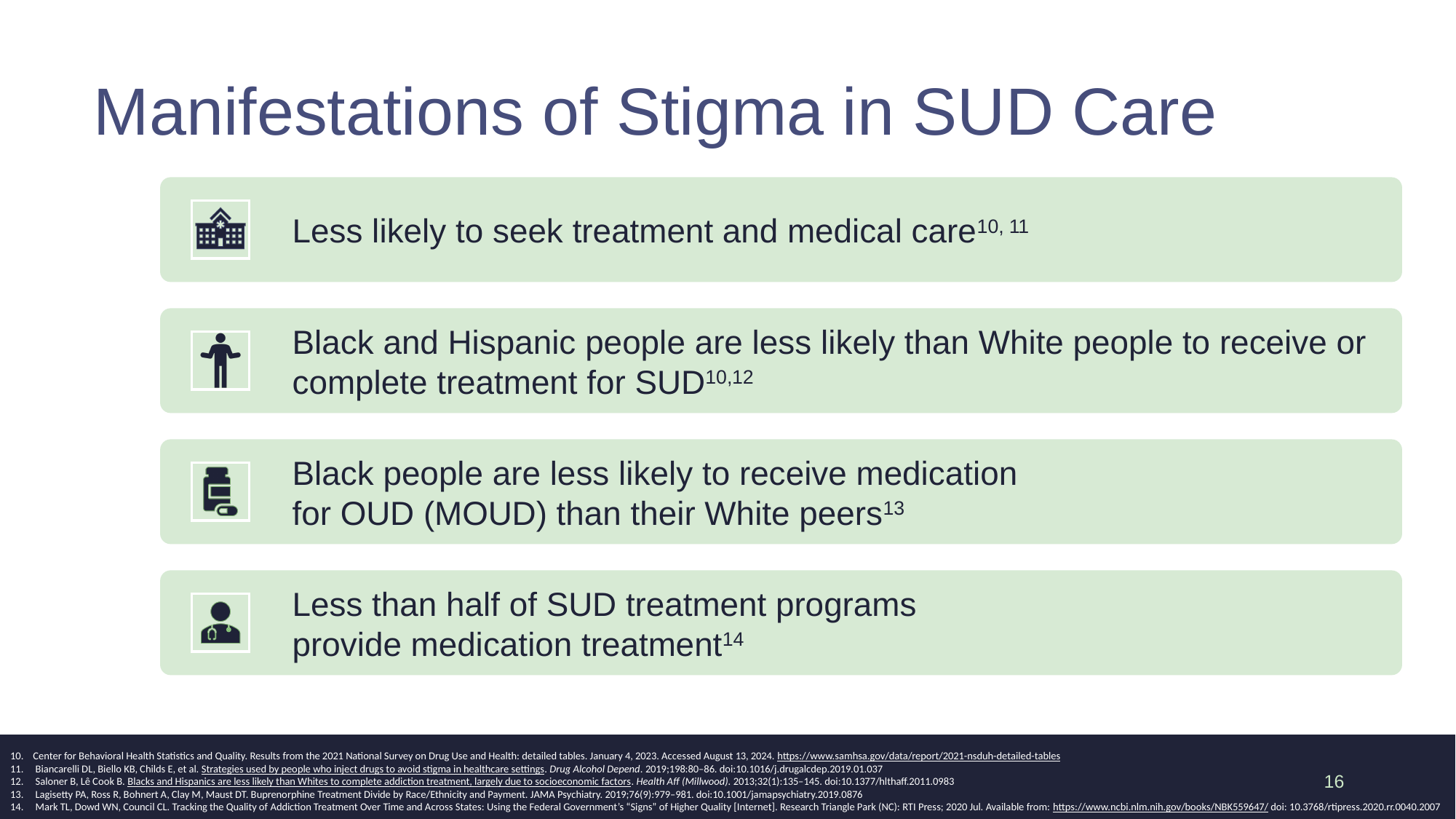

# Manifestations of Stigma in SUD Care
Less likely to seek treatment and medical care10, 11
Black and Hispanic people are less likely than White people to receive or complete treatment for SUD10,12
Black people are less likely to receive medication
for OUD (MOUD) than their White peers13
Less than half of SUD treatment programs
provide medication treatment14
10.    Center for Behavioral Health Statistics and Quality. Results from the 2021 National Survey on Drug Use and Health: detailed tables. January 4, 2023. Accessed August 13, 2024. https://www.samhsa.gov/data/report/2021-nsduh-detailed-tables ​​
11.     Biancarelli DL, Biello KB, Childs E, et al. Strategies used by people who inject drugs to avoid stigma in healthcare settings. Drug Alcohol Depend. 2019;198:80–86. doi:10.1016/j.drugalcdep.2019.01.037
12.     Saloner B, Lê Cook B. Blacks and Hispanics are less likely than Whites to complete addiction treatment, largely due to socioeconomic factors. Health Aff (Millwood). 2013;32(1):135–145. doi:10.1377/hlthaff.2011.0983
13.     Lagisetty PA, Ross R, Bohnert A, Clay M, Maust DT. Buprenorphine Treatment Divide by Race/Ethnicity and Payment. JAMA Psychiatry. 2019;76(9):979–981. doi:10.1001/jamapsychiatry.2019.0876
14.     Mark TL, Dowd WN, Council CL. Tracking the Quality of Addiction Treatment Over Time and Across States: Using the Federal Government’s “Signs” of Higher Quality [Internet]. Research Triangle Park (NC): RTI Press; 2020 Jul. Available from: https://www.ncbi.nlm.nih.gov/books/NBK559647/ doi: 10.3768/rtipress.2020.rr.0040.2007

16